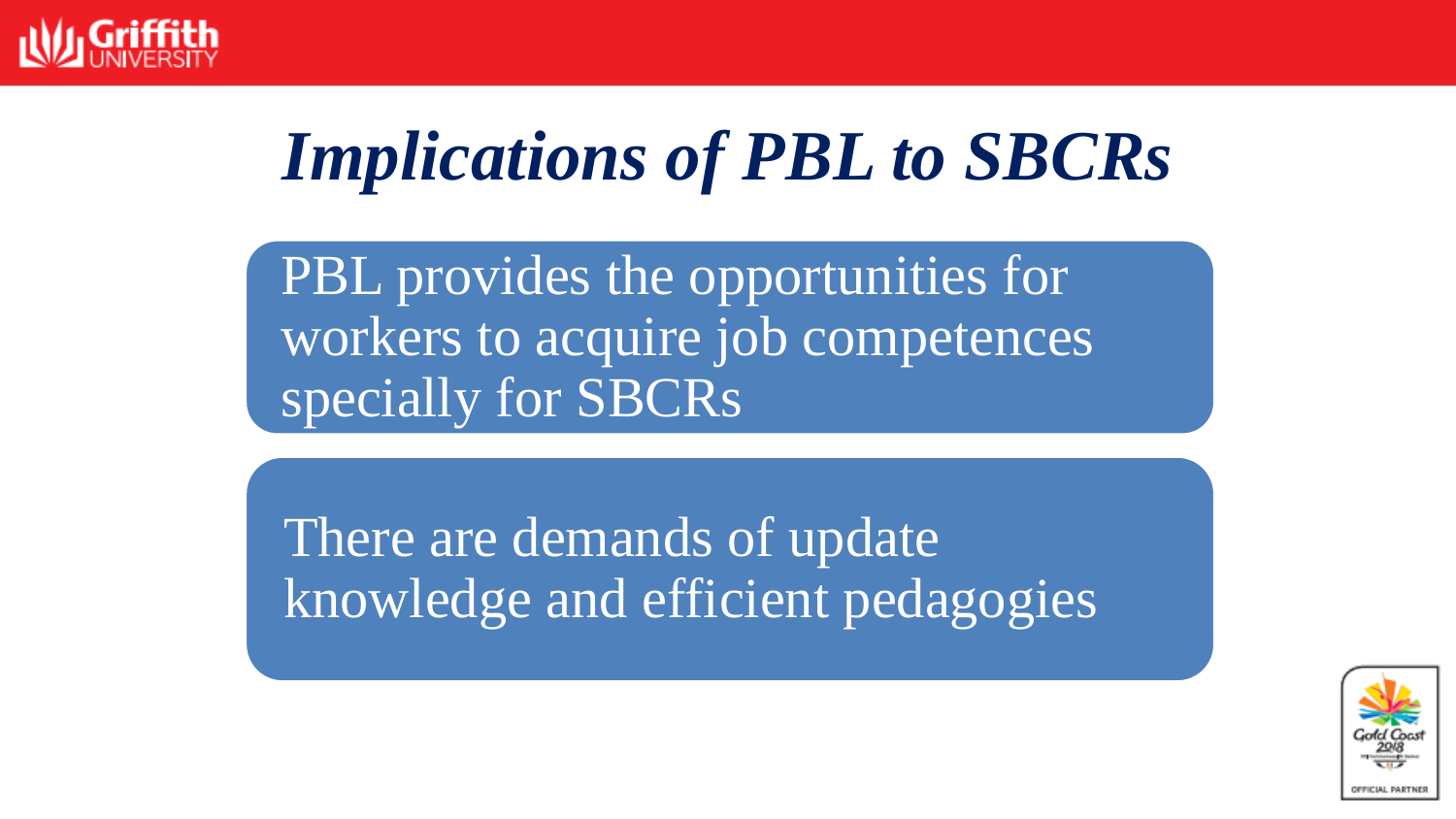

# Implications of PBL to SBCRs
PBL provides the opportunities for workers to acquire job competences specially for SBCRs

There are demands of update knowledge and efficient pedagogies